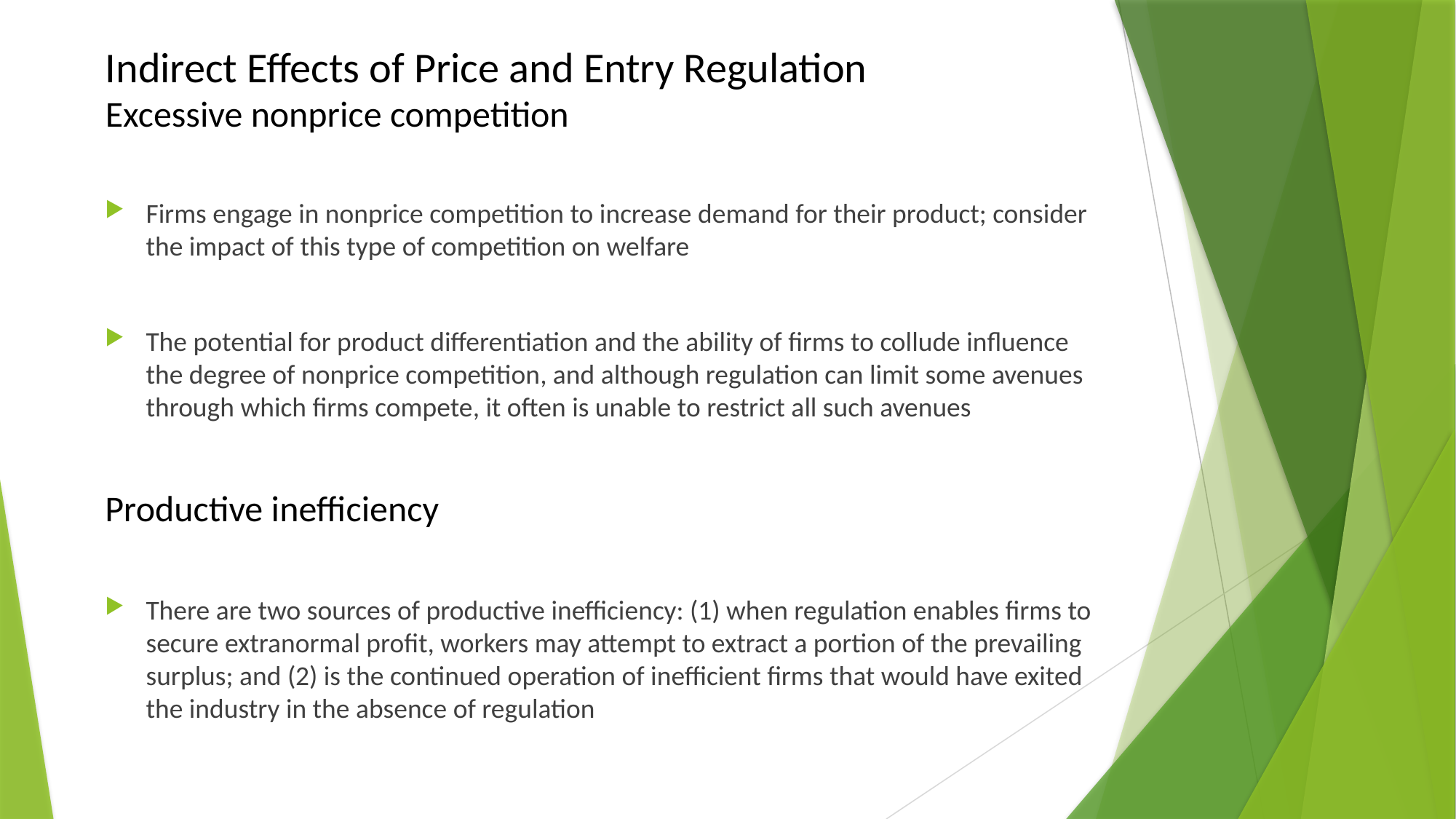

# Indirect Effects of Price and Entry Regulation Excessive nonprice competition
Firms engage in nonprice competition to increase demand for their product; consider the impact of this type of competition on welfare

The potential for product differentiation and the ability of firms to collude influence the degree of nonprice competition, and although regulation can limit some avenues through which firms compete, it often is unable to restrict all such avenues

Productive inefficiency

There are two sources of productive inefficiency: (1) when regulation enables firms to secure extranormal profit, workers may attempt to extract a portion of the prevailing surplus; and (2) is the continued operation of inefficient firms that would have exited the industry in the absence of regulation